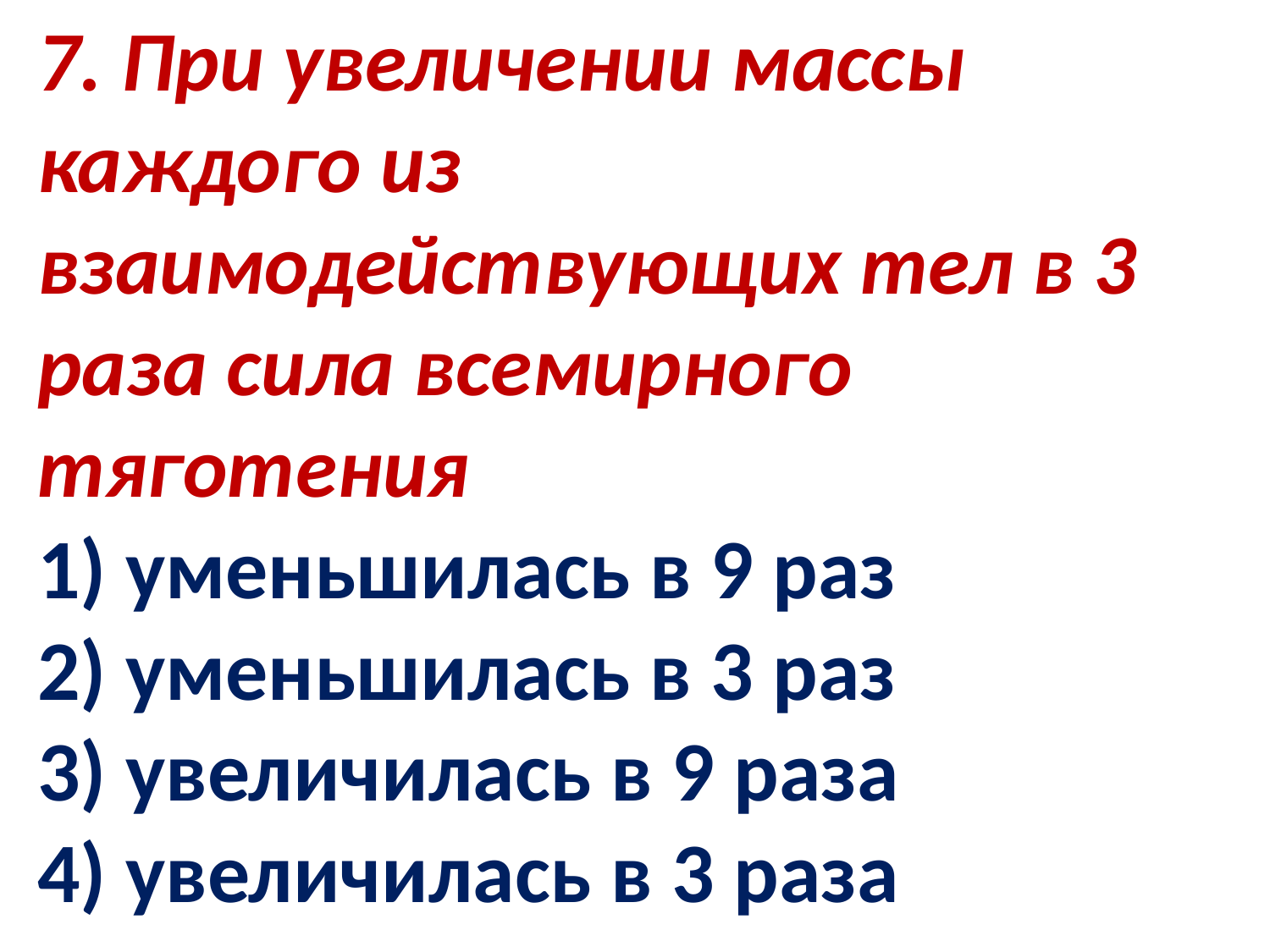

7. При увеличении массы каждого из взаимодействующих тел в 3 раза сила всемирного тяготения
1) уменьшилась в 9 раз
2) уменьшилась в 3 раз
3) увеличилась в 9 раза
4) увеличилась в 3 раза